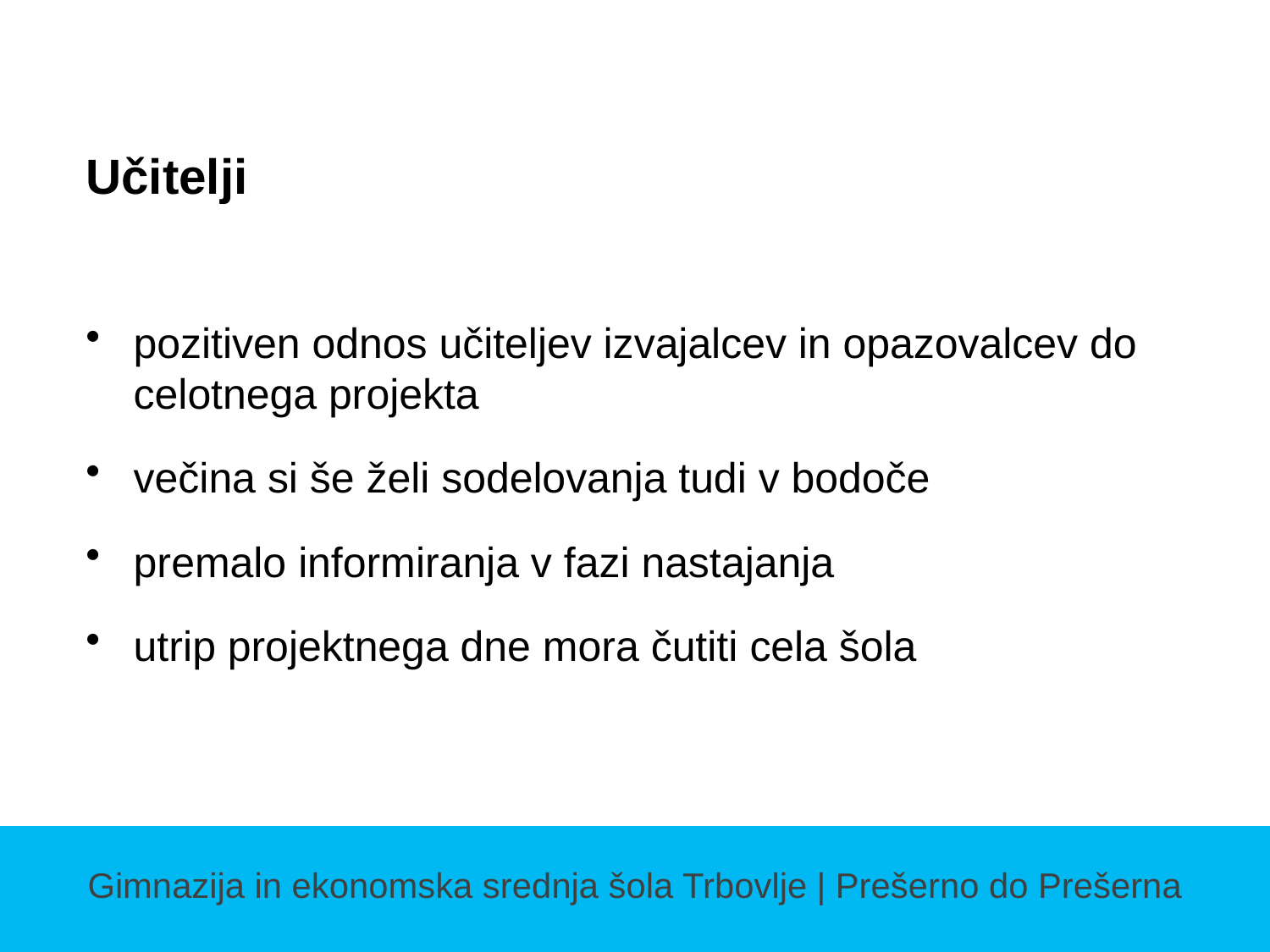

Učitelji

pozitiven odnos učiteljev izvajalcev in opazovalcev do celotnega projekta

večina si še želi sodelovanja tudi v bodoče

premalo informiranja v fazi nastajanja

utrip projektnega dne mora čutiti cela šola
Gimnazija in ekonomska srednja šola Trbovlje | Prešerno do Prešerna